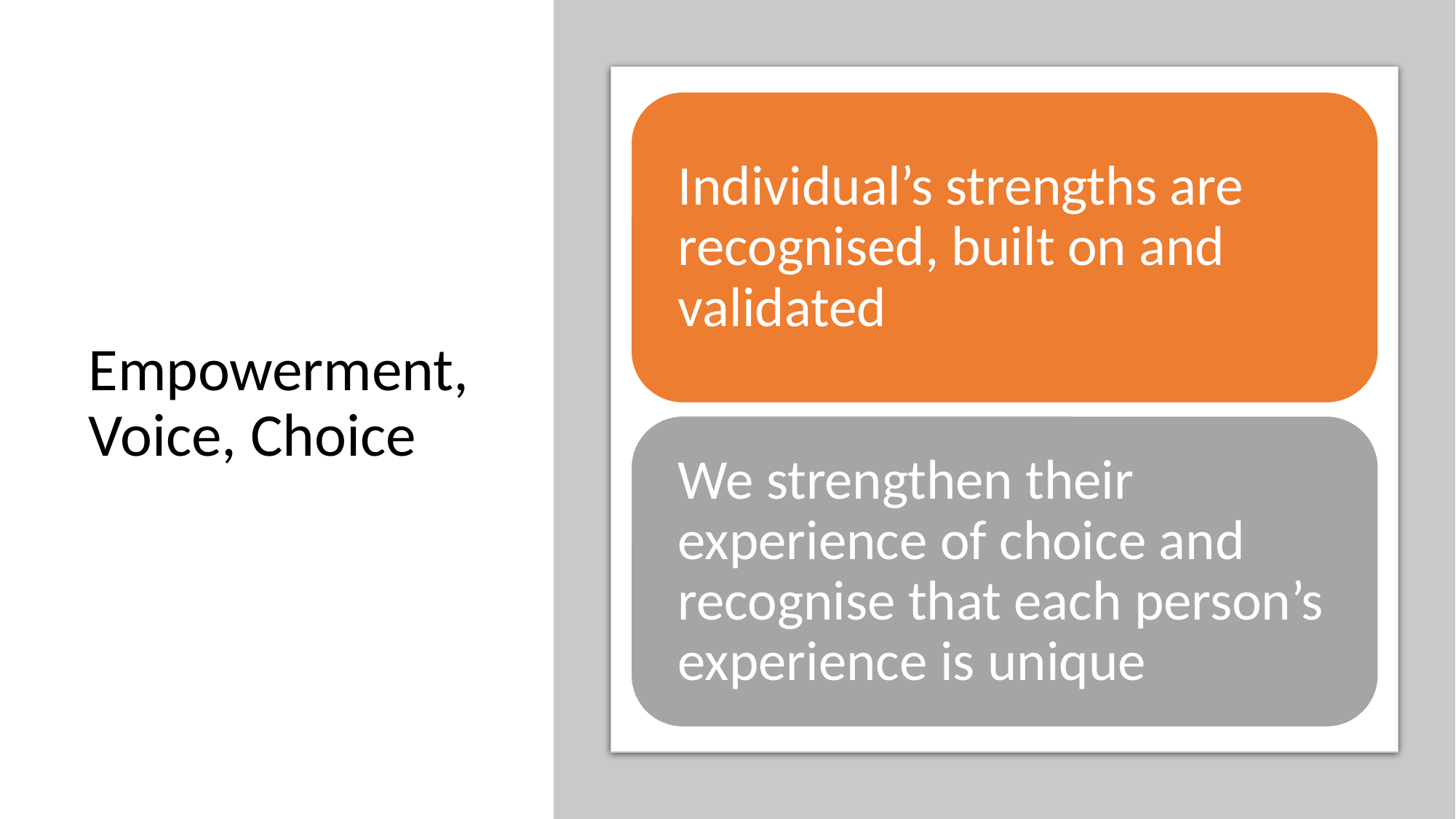

# Empowerment, Voice, Choice
Individual’s strengths are recognised, built on and validated
We strengthen their experience of choice and recognise that each person’s experience is unique